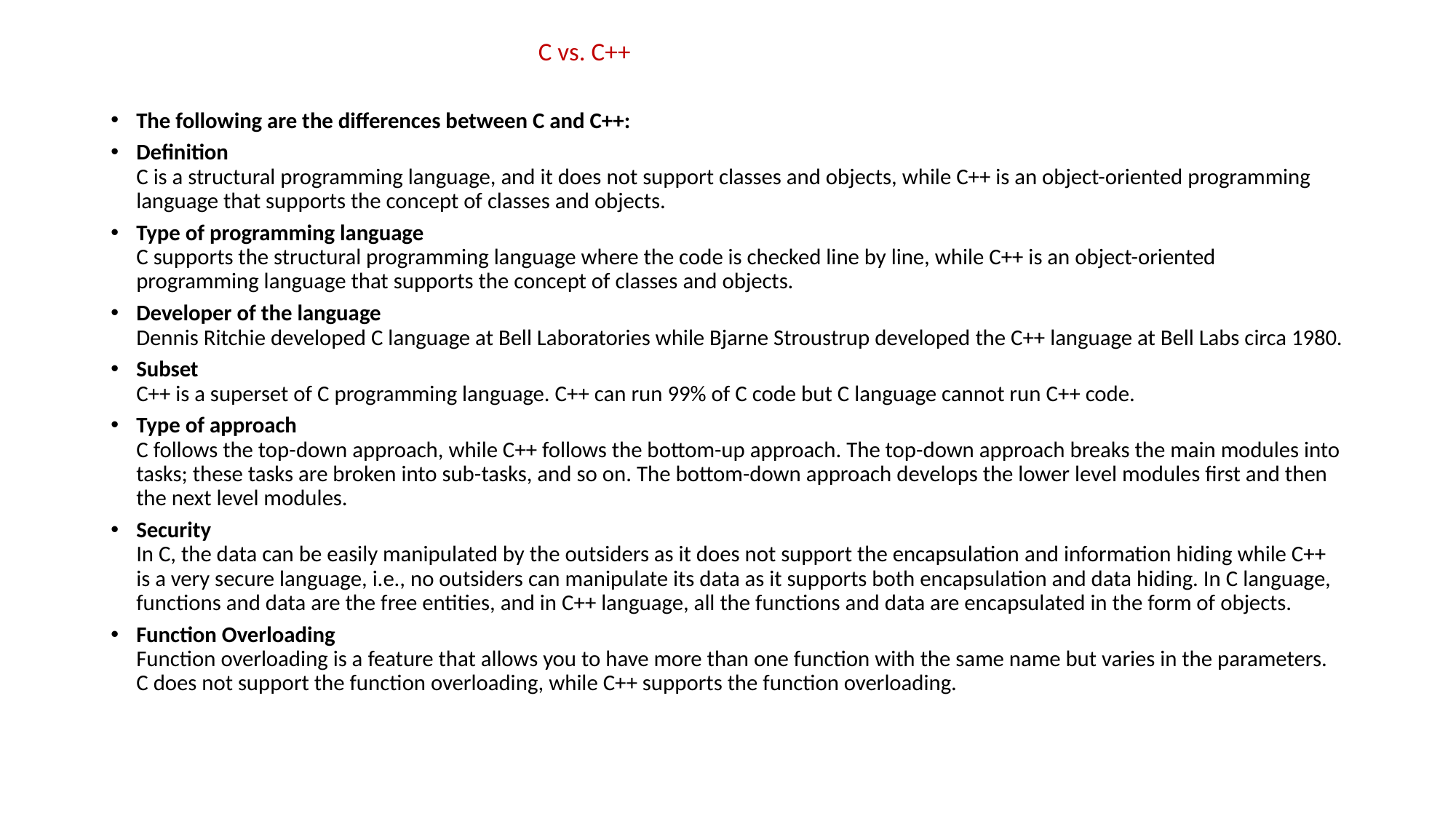

C vs. C++

The following are the differences between C and C++:
Definition
C is a structural programming language, and it does not support classes and objects, while C++ is an object-oriented programming language that supports the concept of classes and objects.
Type of programming language
C supports the structural programming language where the code is checked line by line, while C++ is an object-oriented programming language that supports the concept of classes and objects.
Developer of the language
Dennis Ritchie developed C language at Bell Laboratories while Bjarne Stroustrup developed the C++ language at Bell Labs circa 1980.
Subset
C++ is a superset of C programming language. C++ can run 99% of C code but C language cannot run C++ code.
Type of approach
C follows the top-down approach, while C++ follows the bottom-up approach. The top-down approach breaks the main modules into tasks; these tasks are broken into sub-tasks, and so on. The bottom-down approach develops the lower level modules first and then the next level modules.
Security
In C, the data can be easily manipulated by the outsiders as it does not support the encapsulation and information hiding while C++ is a very secure language, i.e., no outsiders can manipulate its data as it supports both encapsulation and data hiding. In C language, functions and data are the free entities, and in C++ language, all the functions and data are encapsulated in the form of objects.
Function Overloading
Function overloading is a feature that allows you to have more than one function with the same name but varies in the parameters. C does not support the function overloading, while C++ supports the function overloading.
#